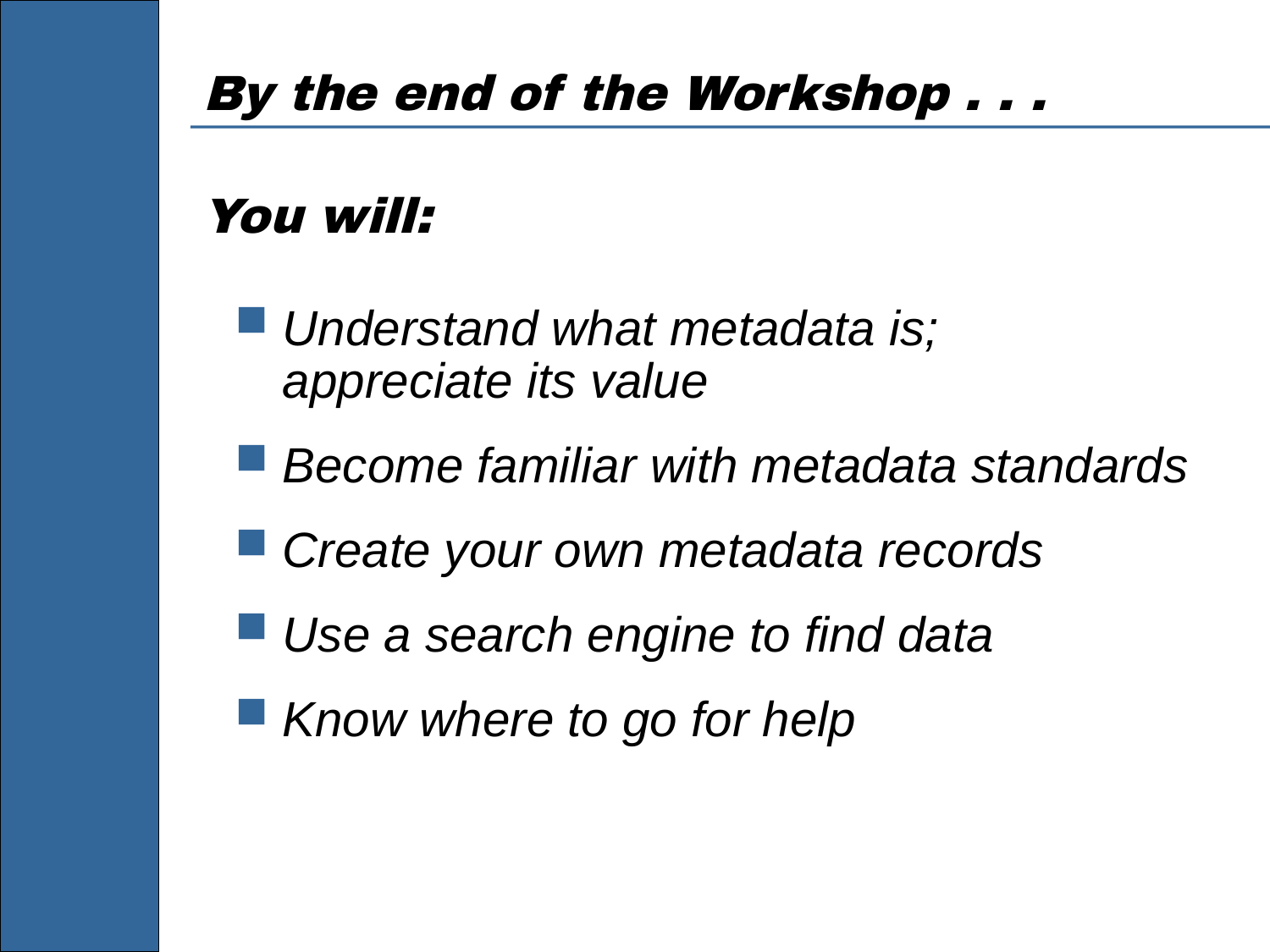

# By the end of the Workshop . . .
You will:
Understand what metadata is;    appreciate its value
Become familiar with metadata standards
Create your own metadata records
Use a search engine to find data
Know where to go for help